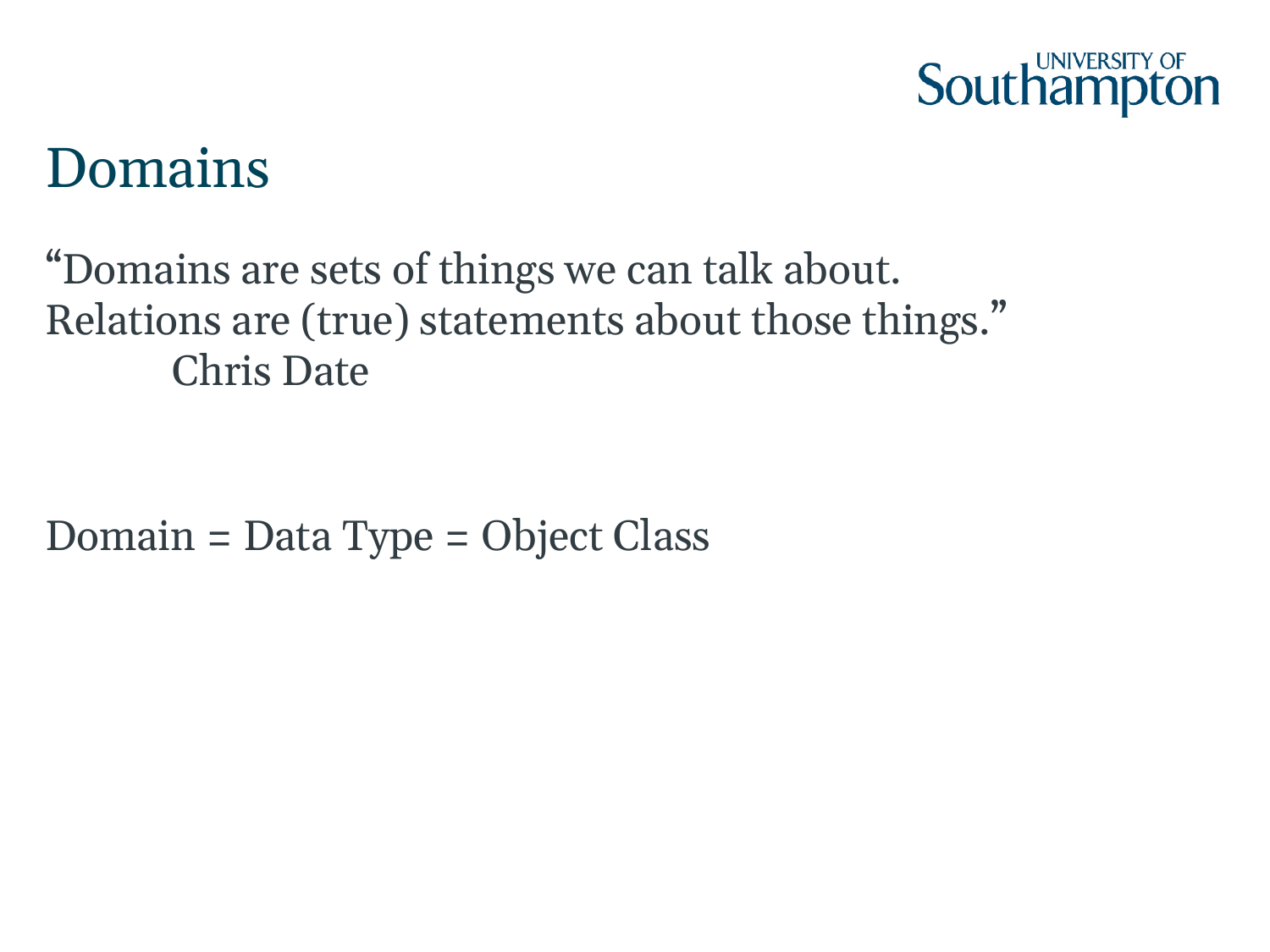

# Domains
“Domains are sets of things we can talk about.
Relations are (true) statements about those things.”
	Chris Date

Domain = Data Type = Object Class